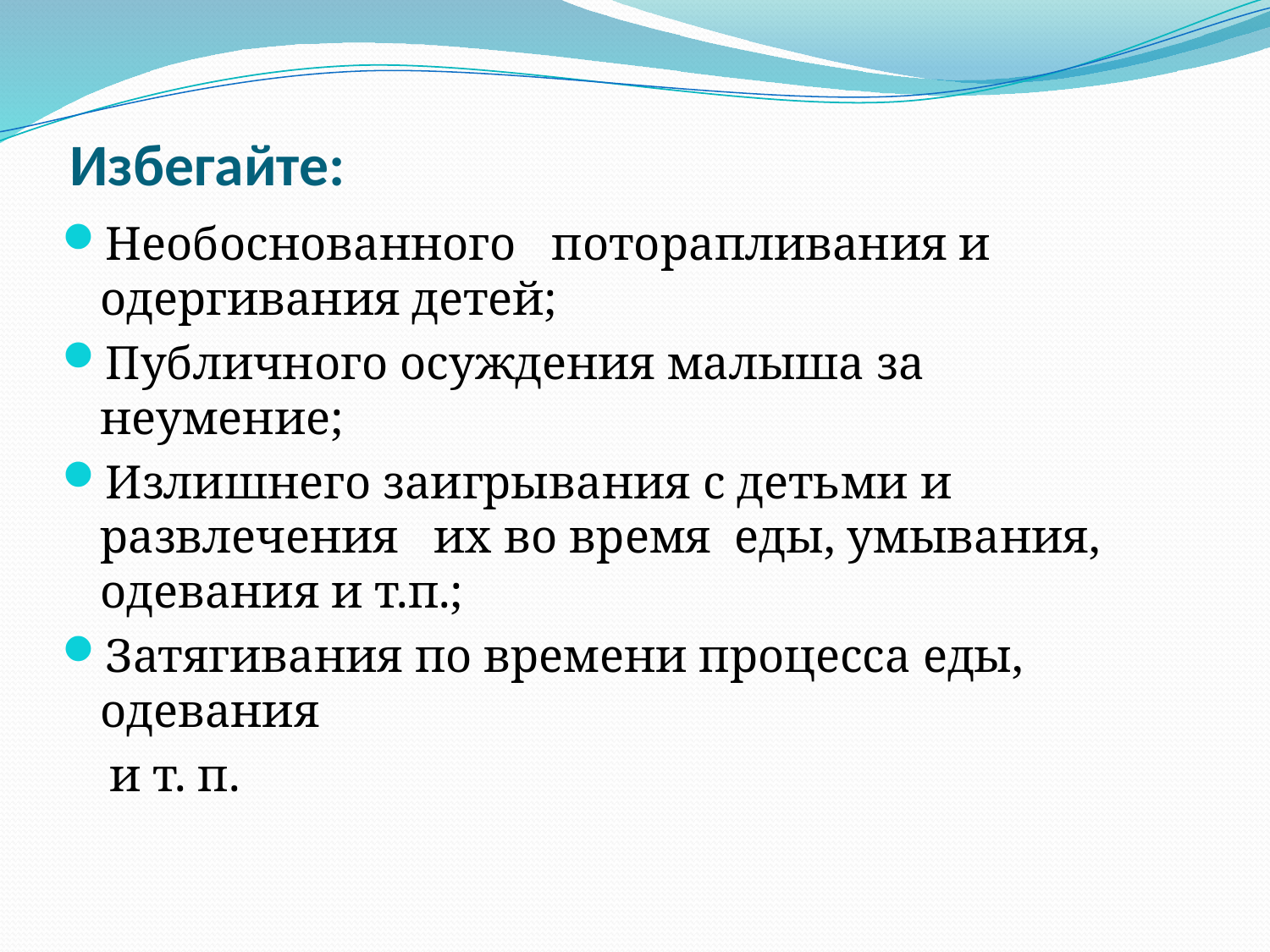

# Избегайте:
Необоснованного   поторапливания и одергивания детей;
Публичного осуждения малыша за неумение;
Излишнего заигрывания с детьми и развлечения   их во время  еды, умывания, одевания и т.п.;
Затягивания по времени процесса еды, одевания
    и т. п.